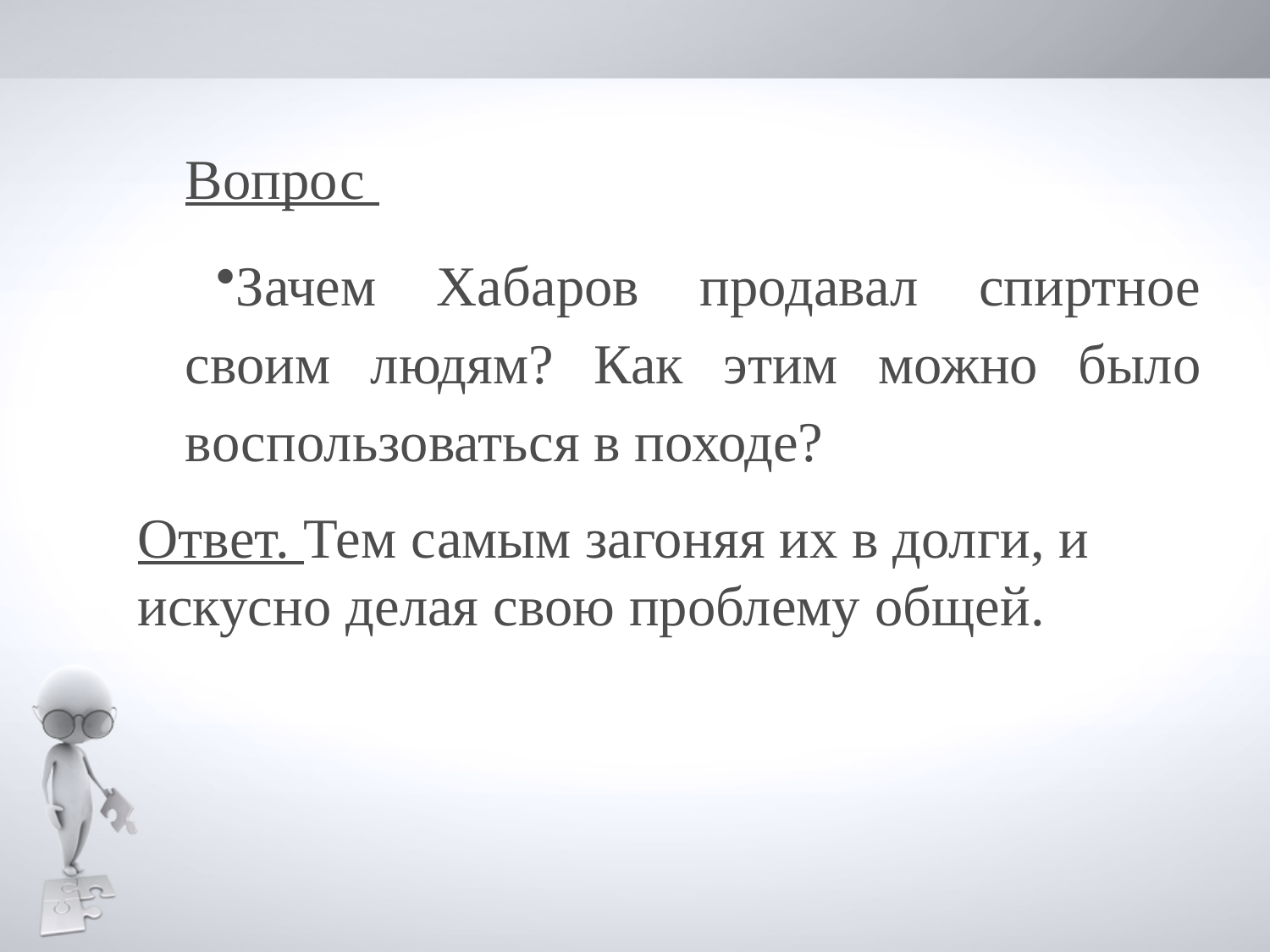

Вопрос
Зачем Хабаров продавал спиртное своим людям? Как этим можно было воспользоваться в походе?
Ответ. Тем самым загоняя их в долги, и искусно делая свою проблему общей.